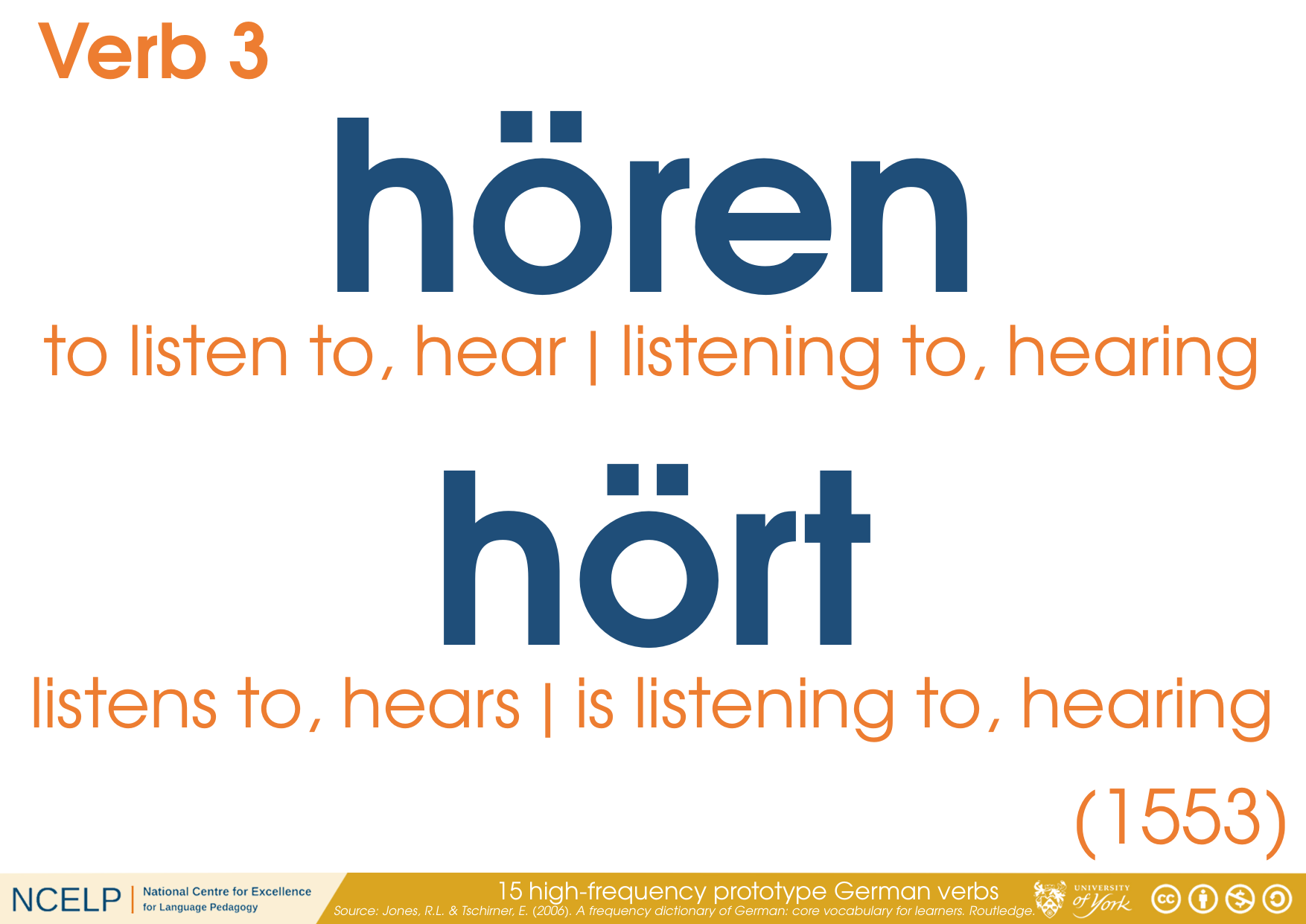

Verb 3
hören
to listen to, hear | listening to, hearing
hört
listens to, hears | is listening to, hearing
(1553)
15 high-frequency prototype German verbs
Source: Jones, R.L. & Tschirner, E. (2006). A frequency dictionary of German: core vocabulary for learners. Routledge.